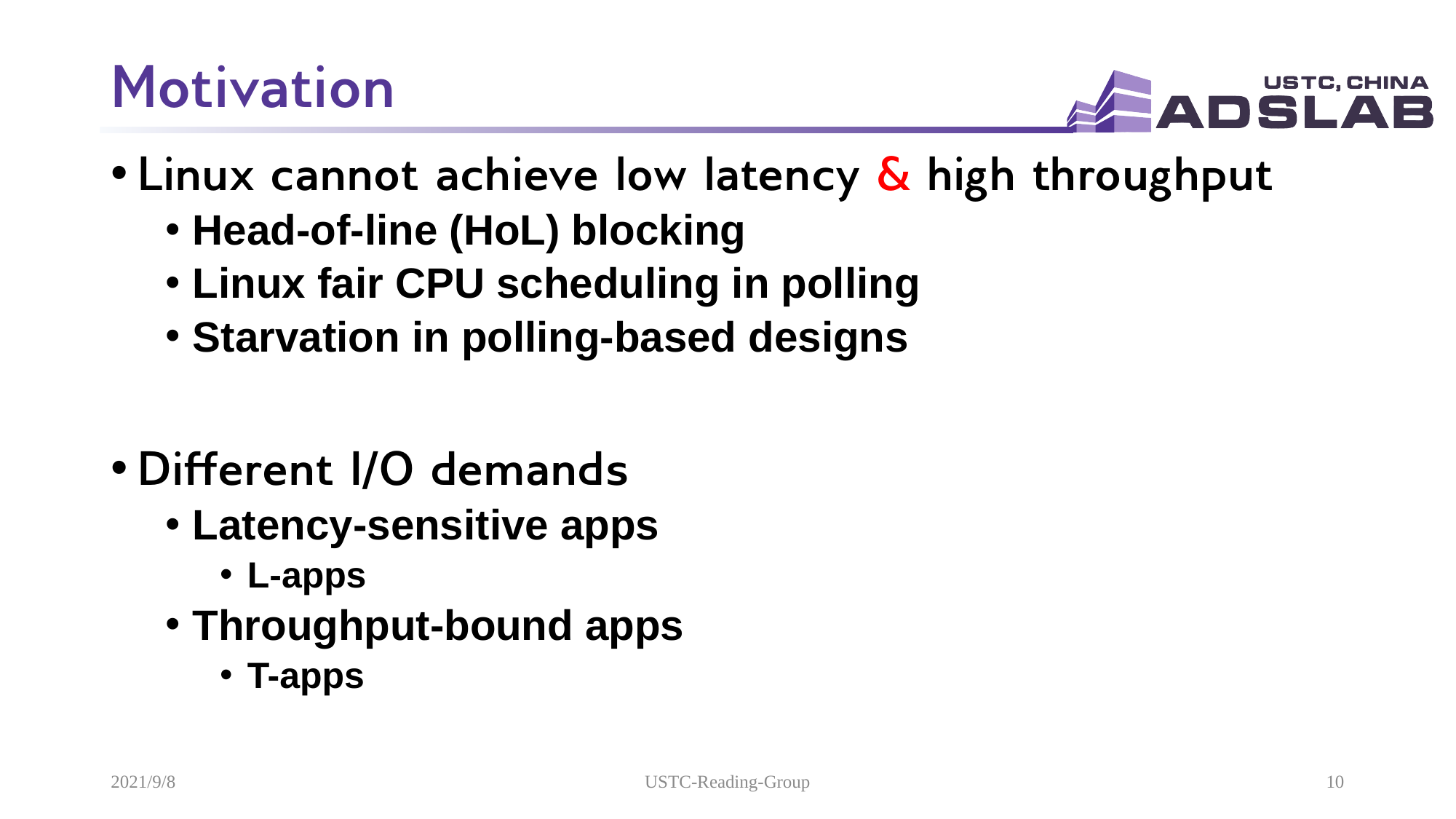

# Motivation
Linux cannot achieve low latency & high throughput
Head-of-line (HoL) blocking
Linux fair CPU scheduling in polling
Starvation in polling-based designs

Different I/O demands
Latency-sensitive apps
L-apps
Throughput-bound apps
T-apps
2021/9/8
USTC-Reading-Group
10